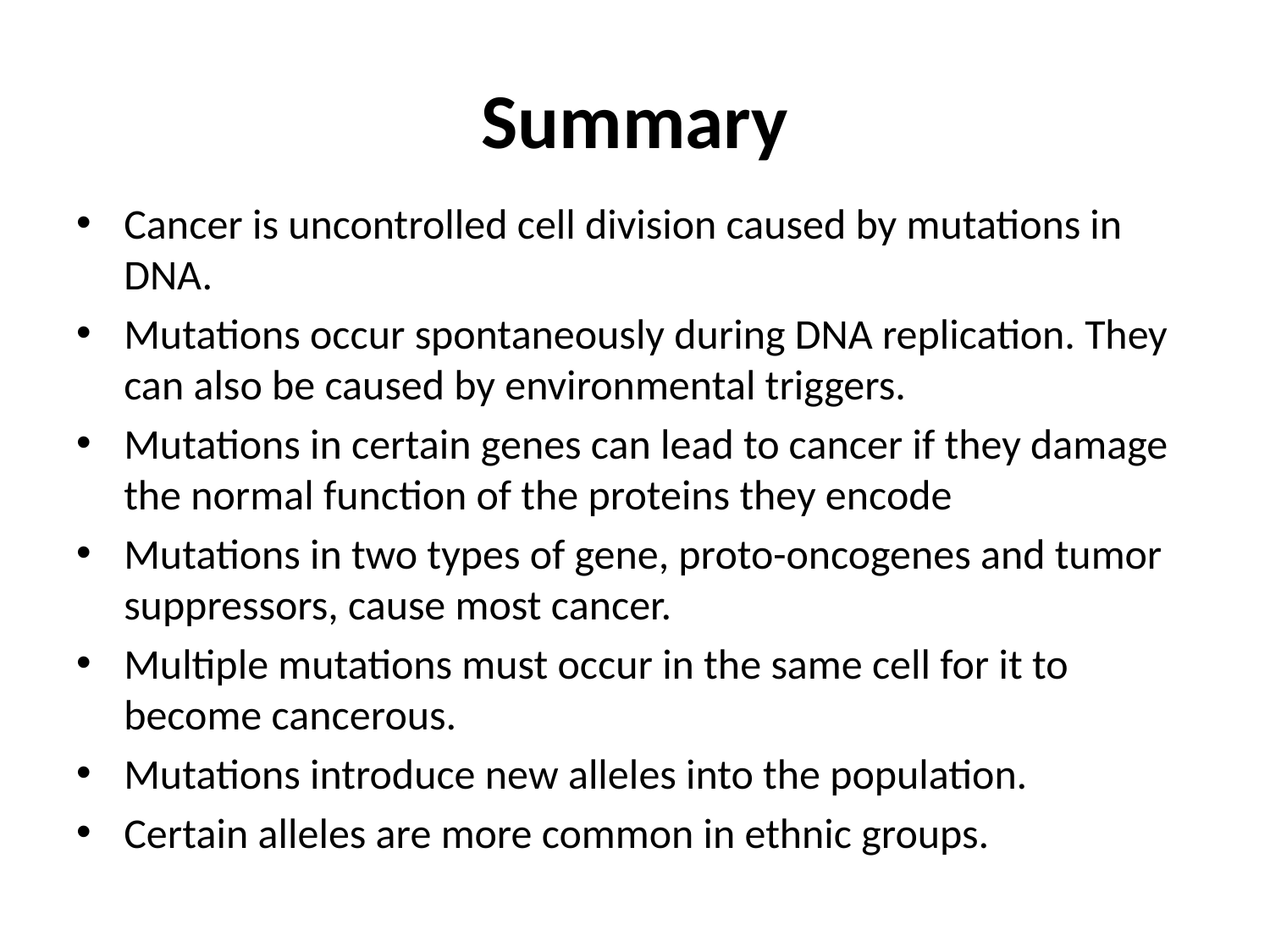

# Summary
Cancer is uncontrolled cell division caused by mutations in DNA.
Mutations occur spontaneously during DNA replication. They can also be caused by environmental triggers.
Mutations in certain genes can lead to cancer if they damage the normal function of the proteins they encode
Mutations in two types of gene, proto-oncogenes and tumor suppressors, cause most cancer.
Multiple mutations must occur in the same cell for it to become cancerous.
Mutations introduce new alleles into the population.
Certain alleles are more common in ethnic groups.